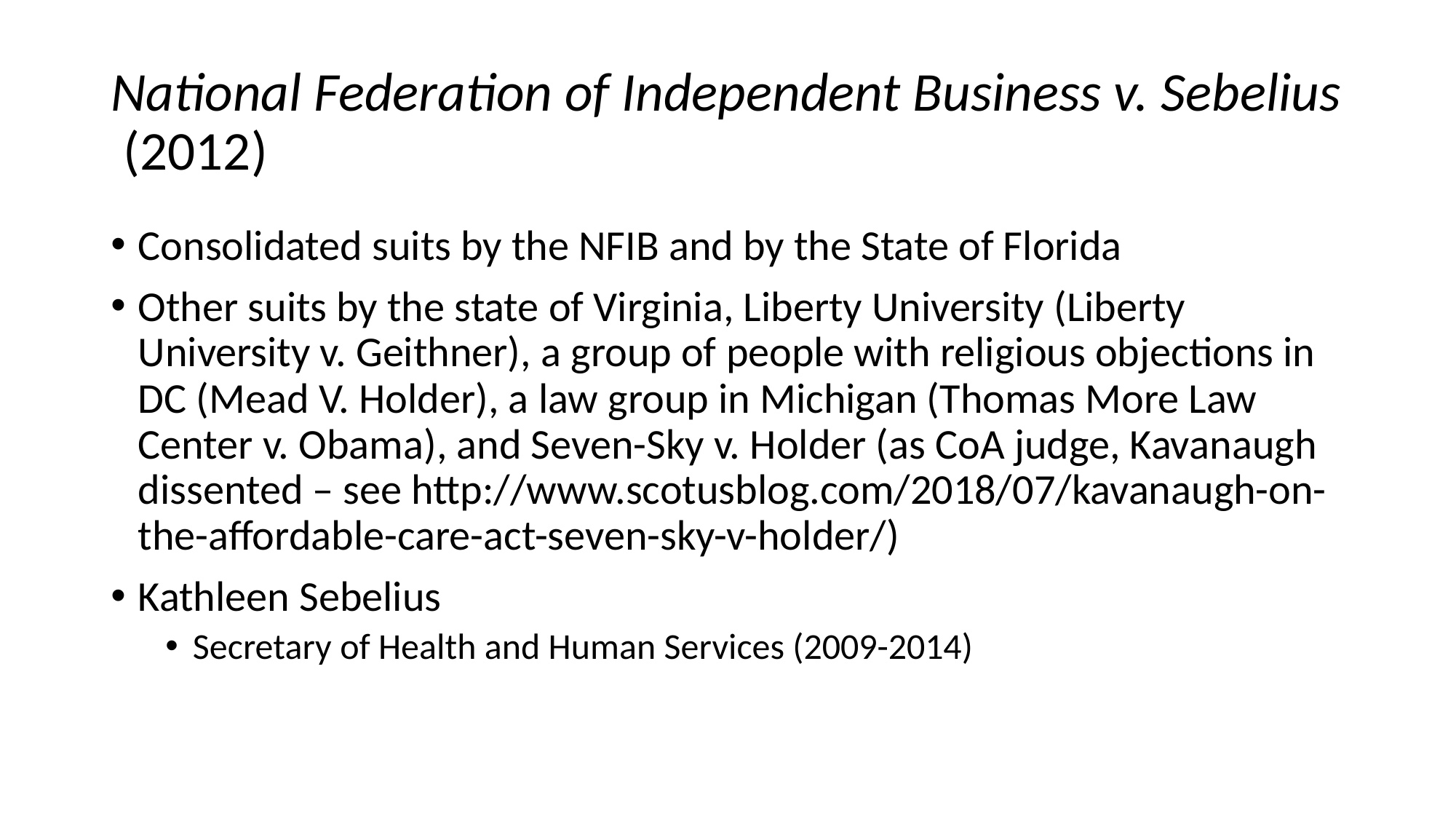

# National Federation of Independent Business v. Sebelius (2012)
Consolidated suits by the NFIB and by the State of Florida
Other suits by the state of Virginia, Liberty University (Liberty University v. Geithner), a group of people with religious objections in DC (Mead V. Holder), a law group in Michigan (Thomas More Law Center v. Obama), and Seven-Sky v. Holder (as CoA judge, Kavanaugh dissented – see http://www.scotusblog.com/2018/07/kavanaugh-on-the-affordable-care-act-seven-sky-v-holder/)
Kathleen Sebelius
Secretary of Health and Human Services (2009-2014)